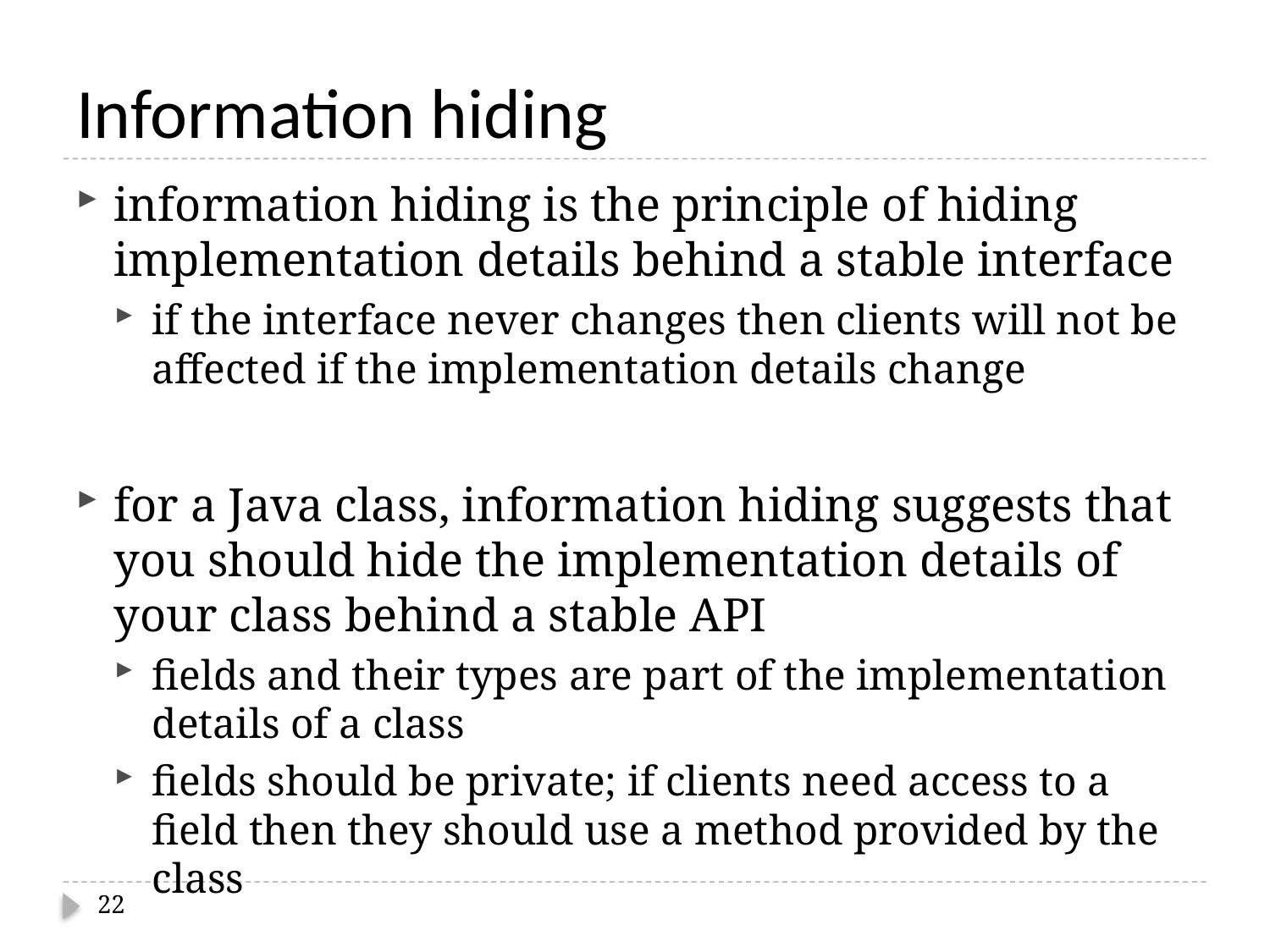

# Information hiding
information hiding is the principle of hiding implementation details behind a stable interface
if the interface never changes then clients will not be affected if the implementation details change

for a Java class, information hiding suggests that you should hide the implementation details of your class behind a stable API
fields and their types are part of the implementation details of a class
fields should be private; if clients need access to a field then they should use a method provided by the class
22